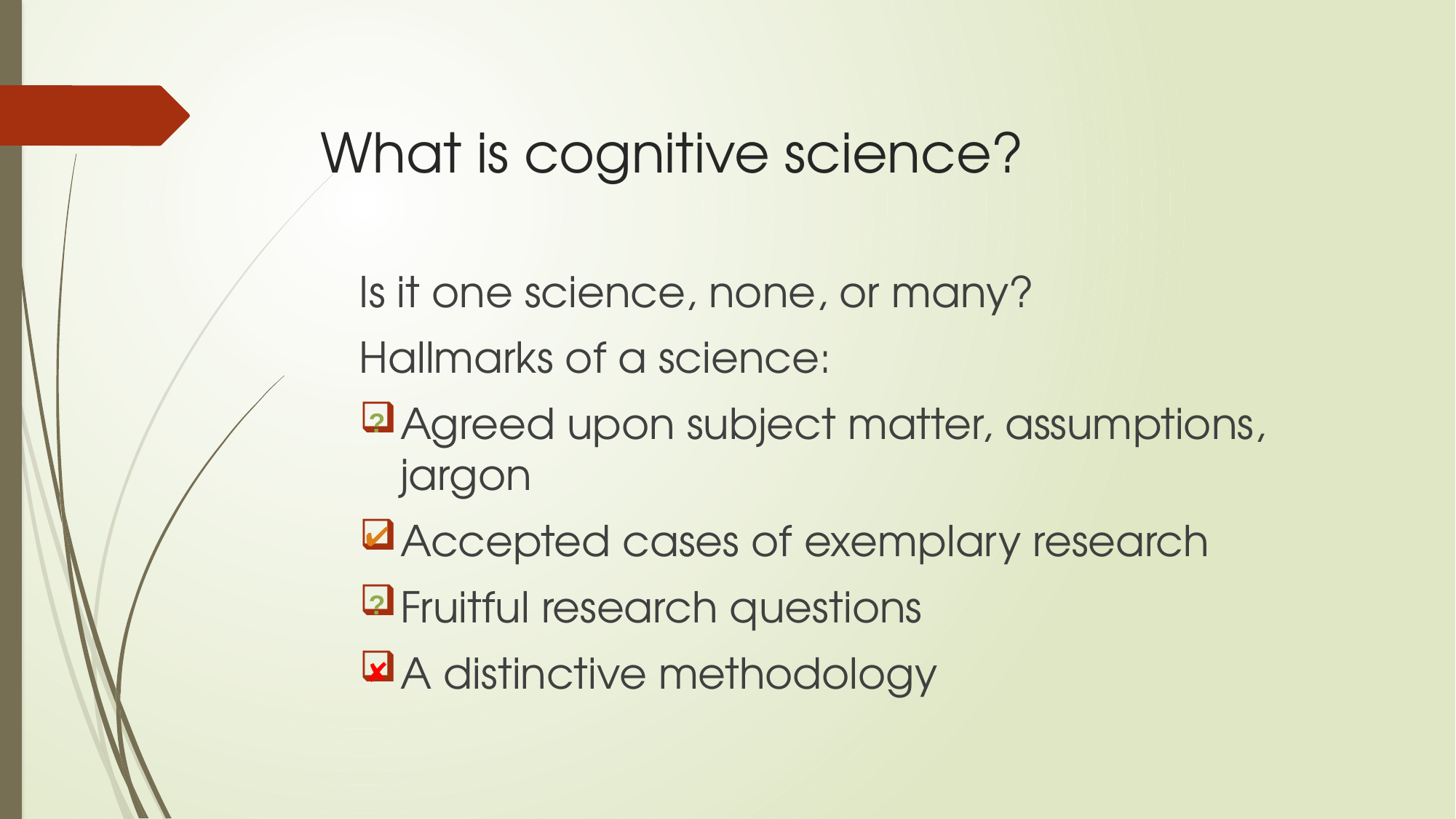

What is cognitive science?
Is it one science, none, or many?
Hallmarks of a science:
Agreed upon subject matter, assumptions, jargon
Accepted cases of exemplary research
Fruitful research questions
A distinctive methodology
?

✔

?

✘